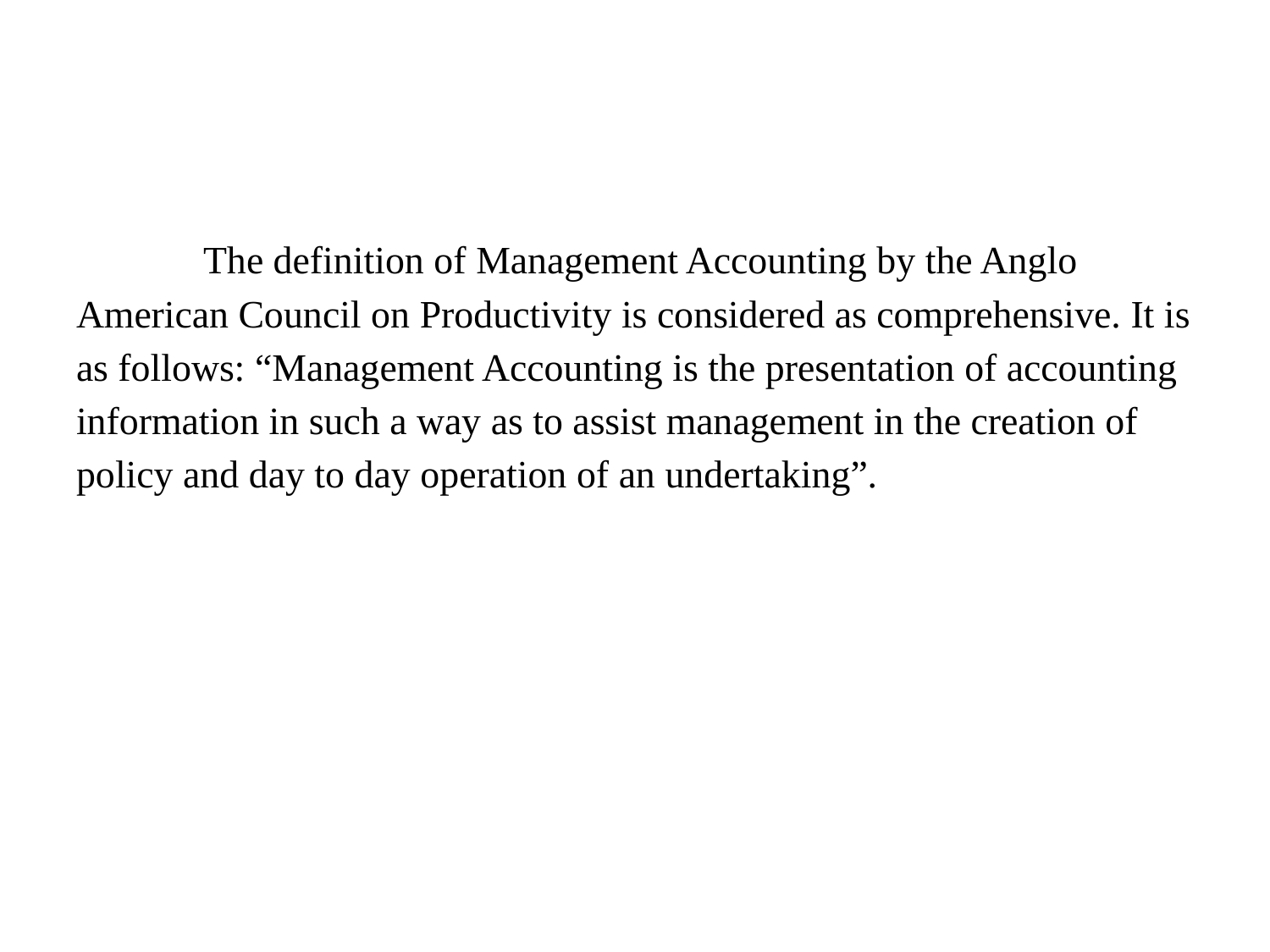

#
	The definition of Management Accounting by the Anglo American Council on Productivity is considered as comprehensive. It is as follows: “Management Accounting is the presentation of accounting information in such a way as to assist management in the creation of policy and day to day operation of an undertaking”.